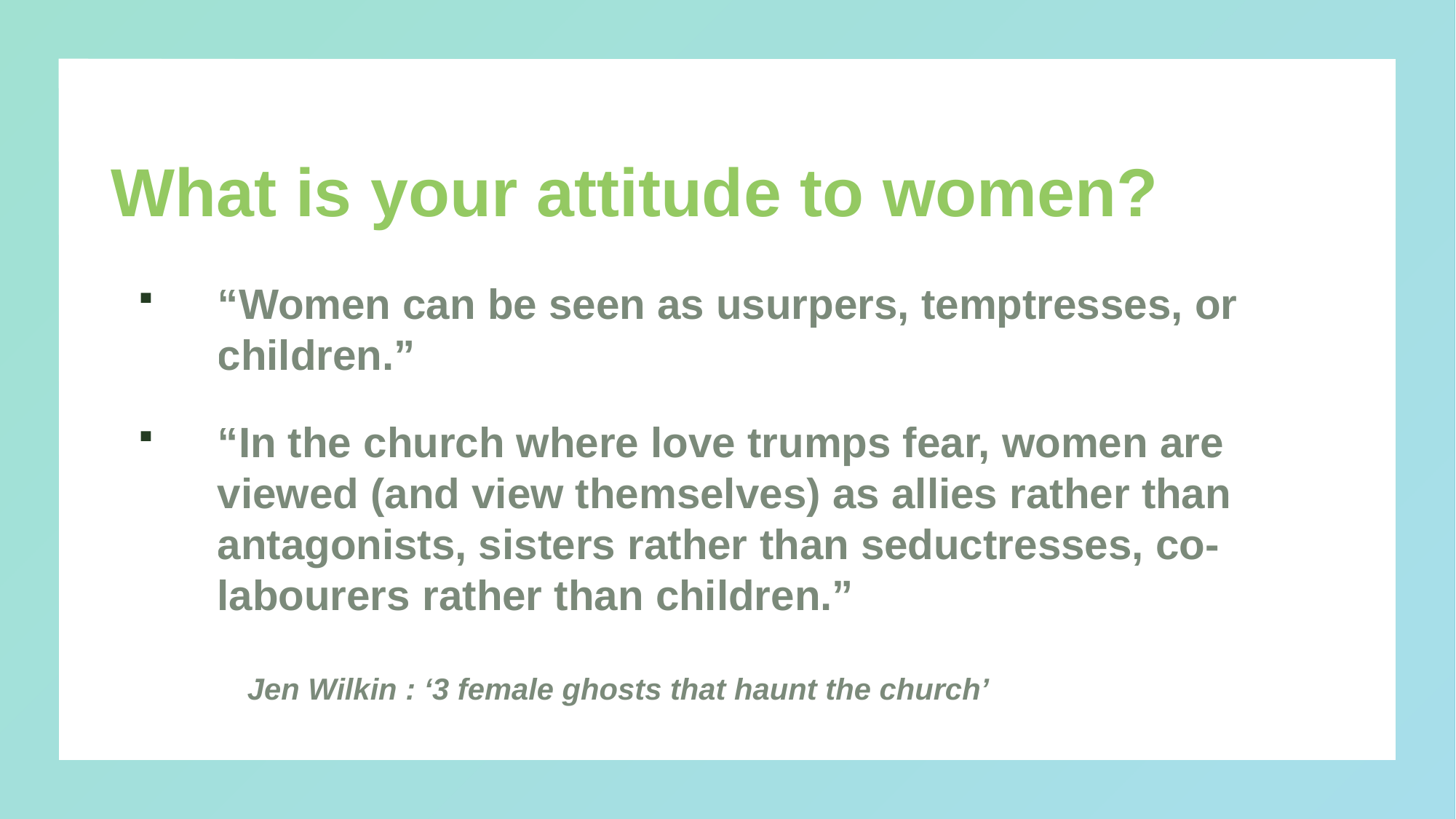

# What is your attitude to women?
“Women can be seen as usurpers, temptresses, or children.”

“In the church where love trumps fear, women are viewed (and view themselves) as allies rather than antagonists, sisters rather than seductresses, co-labourers rather than children.”

	Jen Wilkin : ‘3 female ghosts that haunt the church’